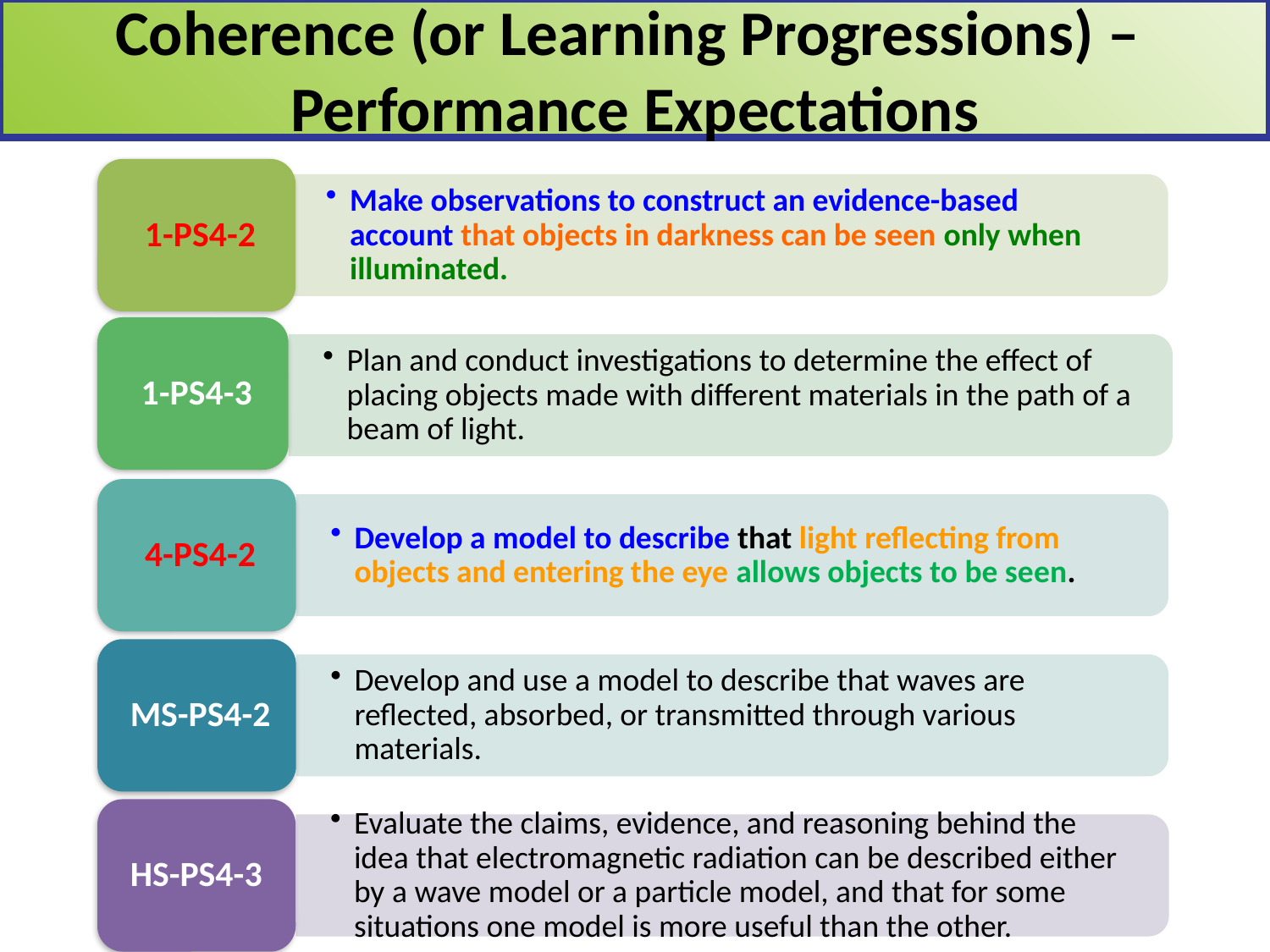

Coherence (or Learning Progressions) –
Performance Expectations
Make observations to construct an evidence-based account that objects in darkness can be seen only when illuminated.
1-PS4-2
Plan and conduct investigations to determine the effect of placing objects made with different materials in the path of a beam of light.
1-PS4-3
Develop a model to describe that light reflecting from objects and entering the eye allows objects to be seen.
4-PS4-2
Develop and use a model to describe that waves are reflected, absorbed, or transmitted through various materials.
MS-PS4-2
Evaluate the claims, evidence, and reasoning behind the idea that electromagnetic radiation can be described either by a wave model or a particle model, and that for some situations one model is more useful than the other.
HS-PS4-3